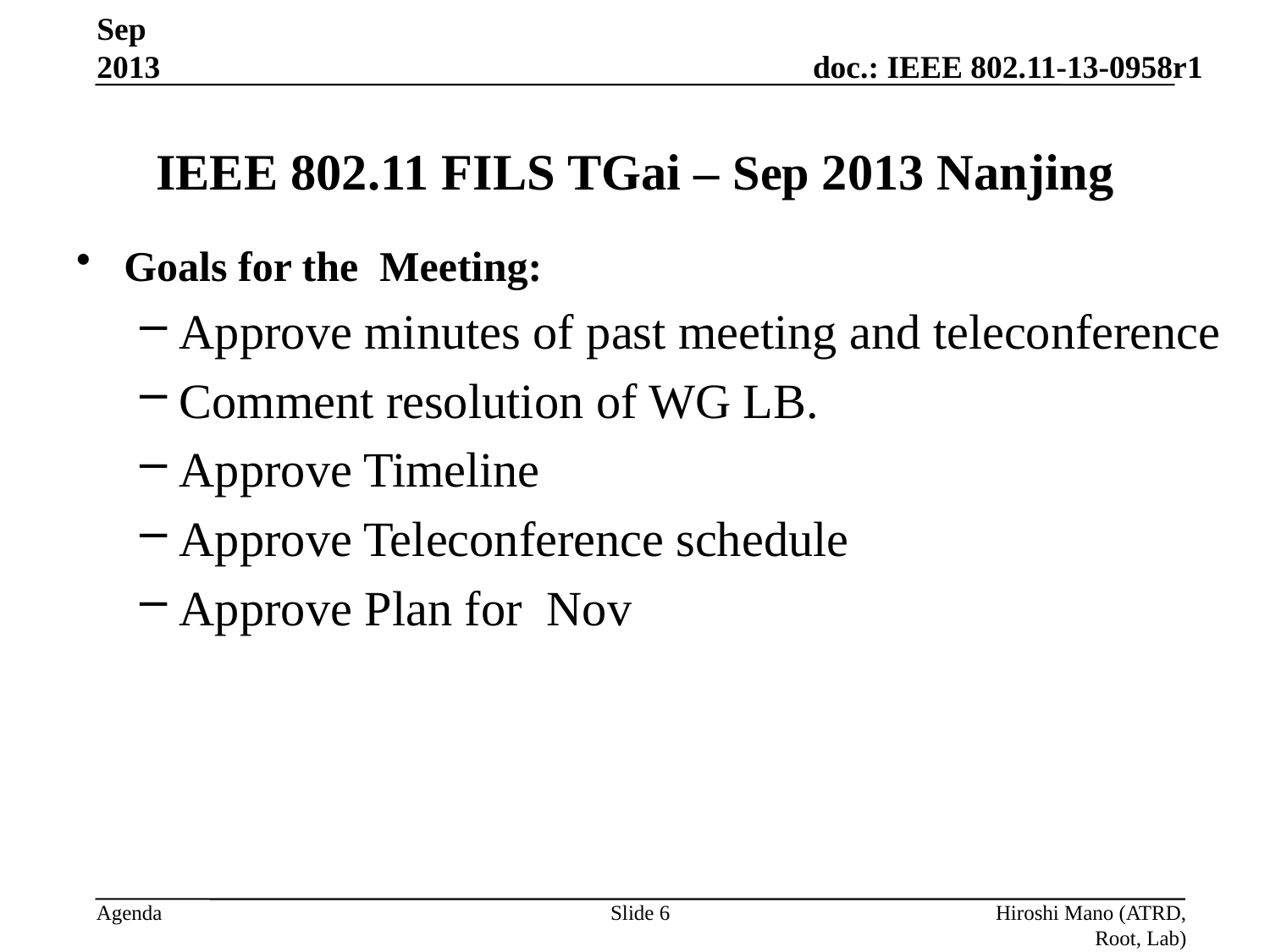

Sep 2013
# IEEE 802.11 FILS TGai – Sep 2013 Nanjing
Goals for the  Meeting:
Approve minutes of past meeting and teleconference
Comment resolution of WG LB.
Approve Timeline
Approve Teleconference schedule
Approve Plan for  Nov

Slide 6
Hiroshi Mano (ATRD, Root, Lab)